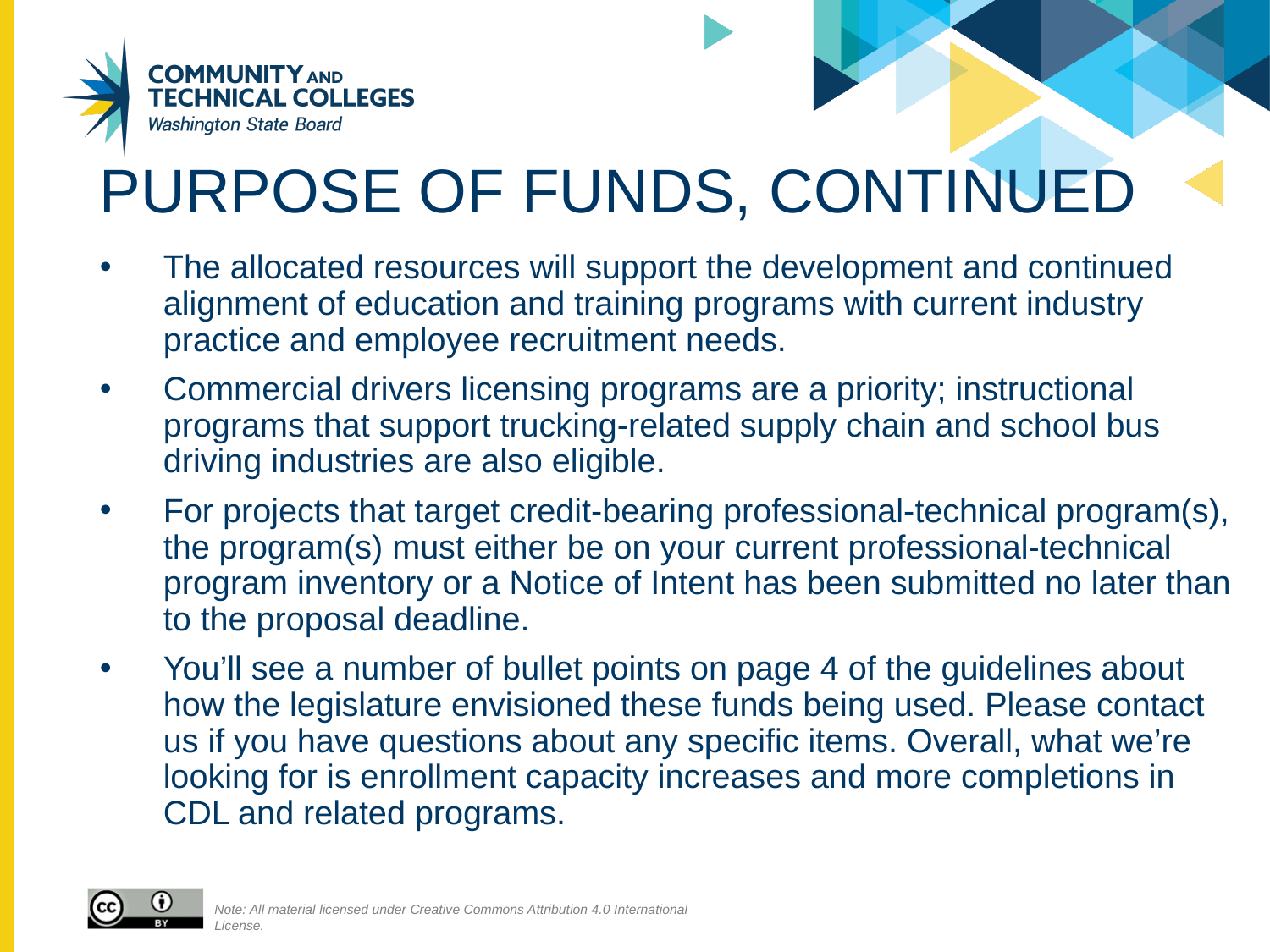

# Purpose of funds, continued
The allocated resources will support the development and continued alignment of education and training programs with current industry practice and employee recruitment needs.
Commercial drivers licensing programs are a priority; instructional programs that support trucking-related supply chain and school bus driving industries are also eligible.
For projects that target credit-bearing professional-technical program(s), the program(s) must either be on your current professional-technical program inventory or a Notice of Intent has been submitted no later than to the proposal deadline.
You’ll see a number of bullet points on page 4 of the guidelines about how the legislature envisioned these funds being used. Please contact us if you have questions about any specific items. Overall, what we’re looking for is enrollment capacity increases and more completions in CDL and related programs.